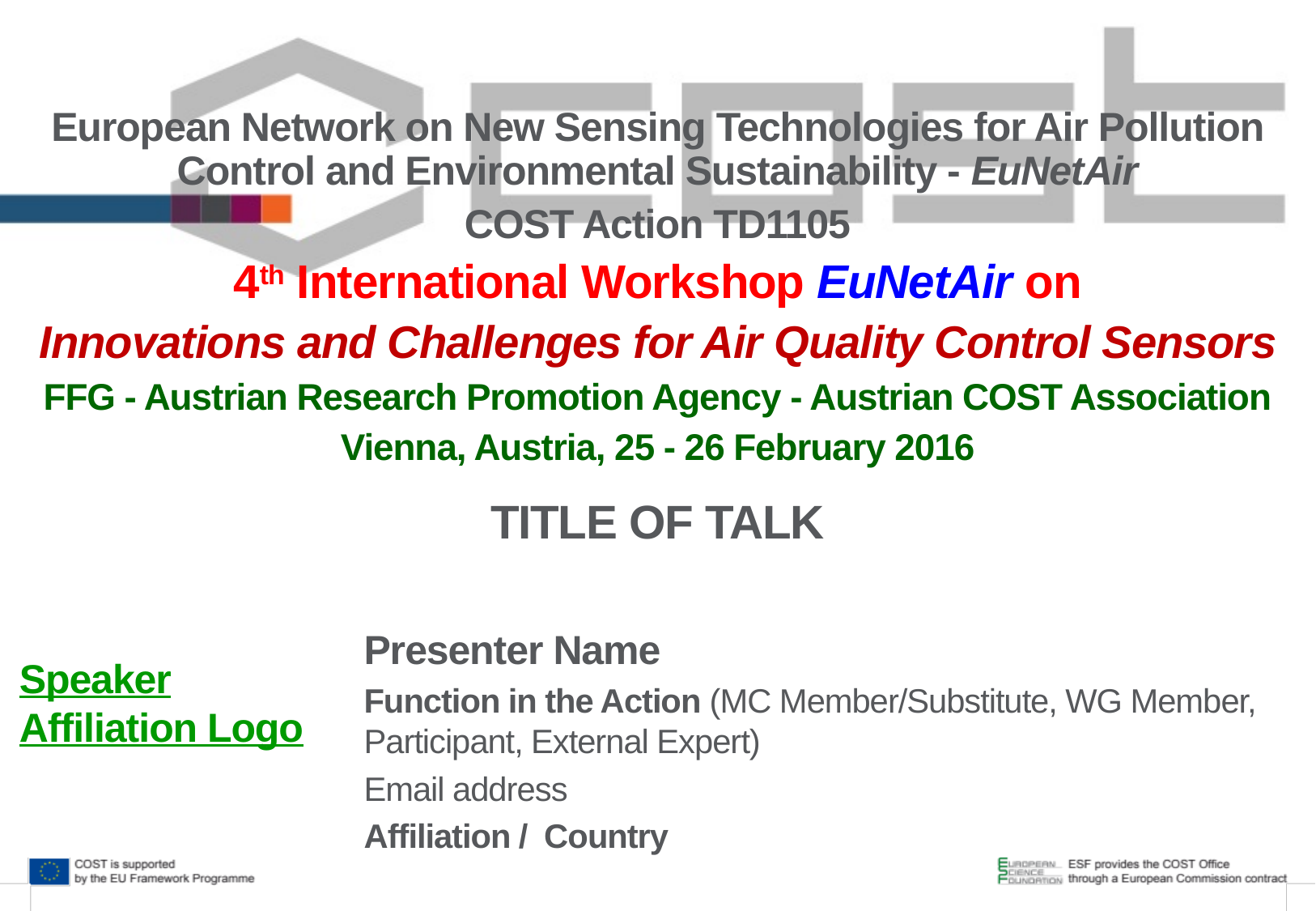

European Network on New Sensing Technologies for Air Pollution Control and Environmental Sustainability - EuNetAir
COST Action TD1105
4th International Workshop EuNetAir on
Innovations and Challenges for Air Quality Control Sensors
FFG - Austrian Research Promotion Agency - Austrian COST Association
Vienna, Austria, 25 - 26 February 2016

TITLE OF TALK

Presenter Name
Function in the Action (MC Member/Substitute, WG Member, Participant, External Expert)
Email address
Affiliation /  Country
Speaker Affiliation Logo